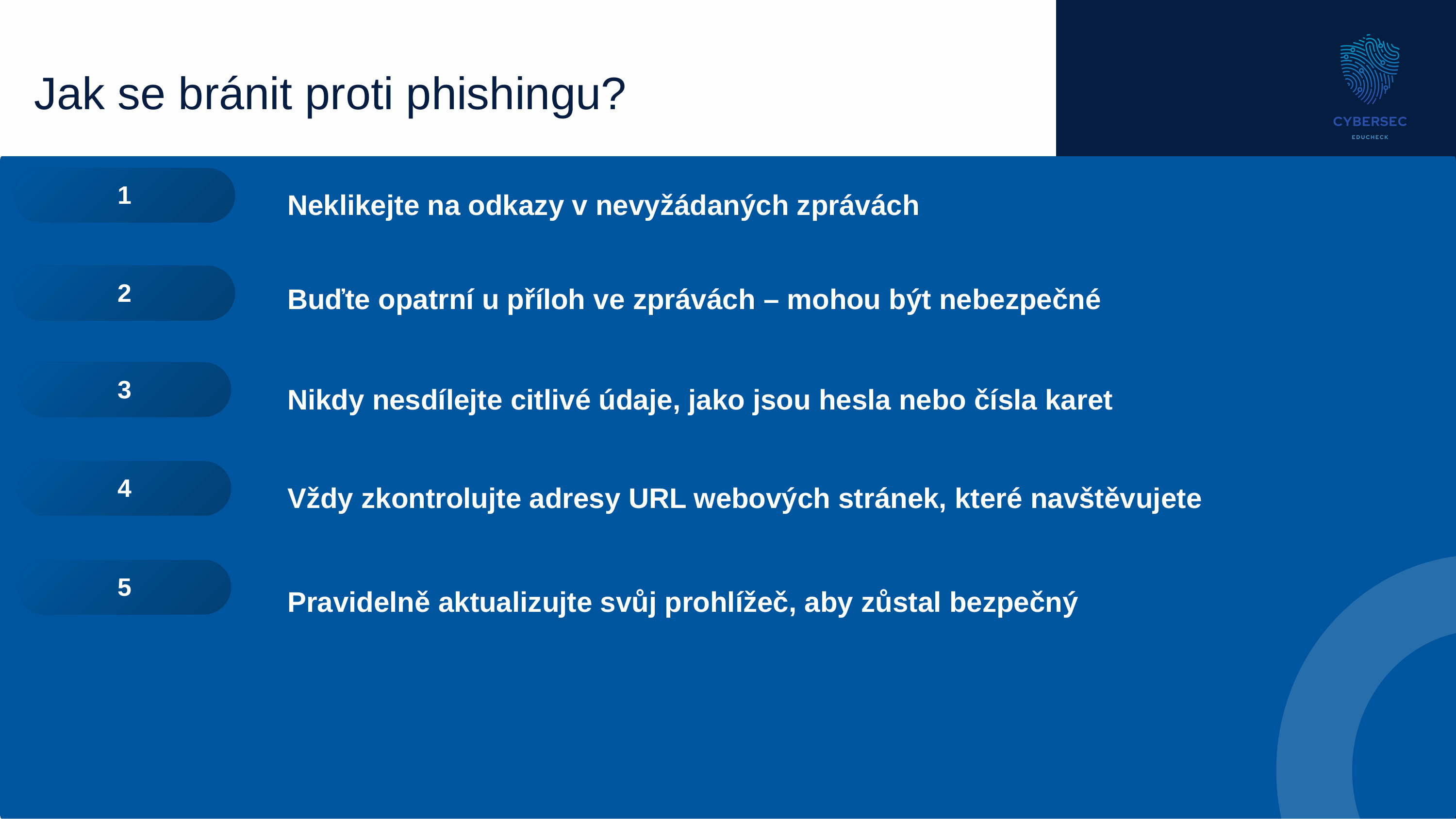

Jak se bránit proti phishingu?

1
Neklikejte na odkazy v nevyžádaných zprávách

2
Buďte opatrní u příloh ve zprávách – mohou být nebezpečné

3
Nikdy nesdílejte citlivé údaje, jako jsou hesla nebo čísla karet

4
Vždy zkontrolujte adresy URL webových stránek, které navštěvujete

5
Pravidelně aktualizujte svůj prohlížeč, aby zůstal bezpečný